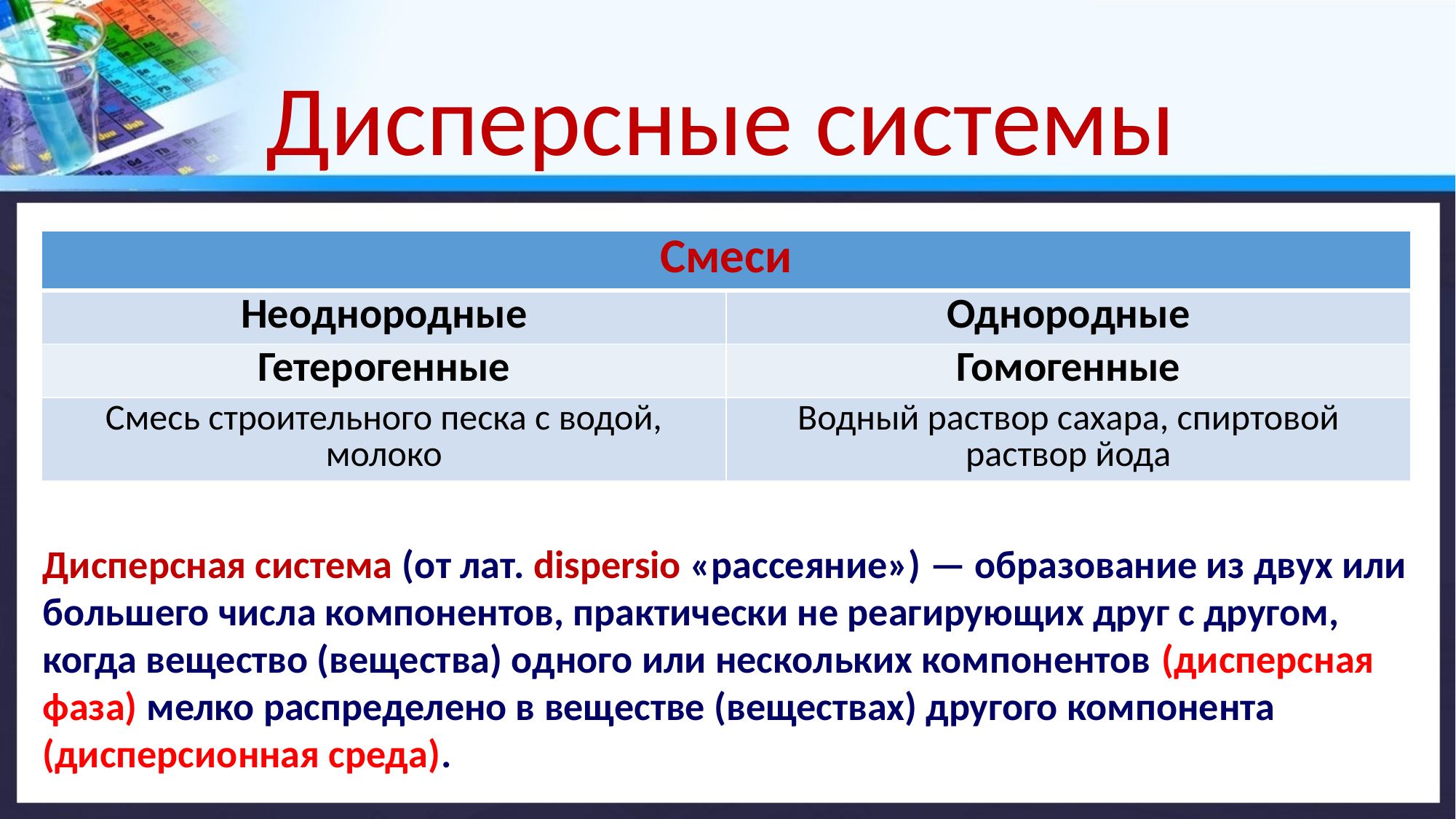

# Дисперсные системы
| Смеси |  |
| --- | --- |
| Неоднородные | Однородные |
| Гетерогенные | Гомогенные |
| Смесь строительного песка с водой, молоко | Водный раствор сахара, спиртовой раствор йода |
Дисперсная система (от лат. dispersio «рассеяние») — образование из двух или большего числа компонентов, практически не реагирующих друг с другом, когда вещество (вещества) одного или нескольких компонентов (дисперсная фаза) мелко распределено в веществе (веществах) другого компонента (дисперсионная среда).